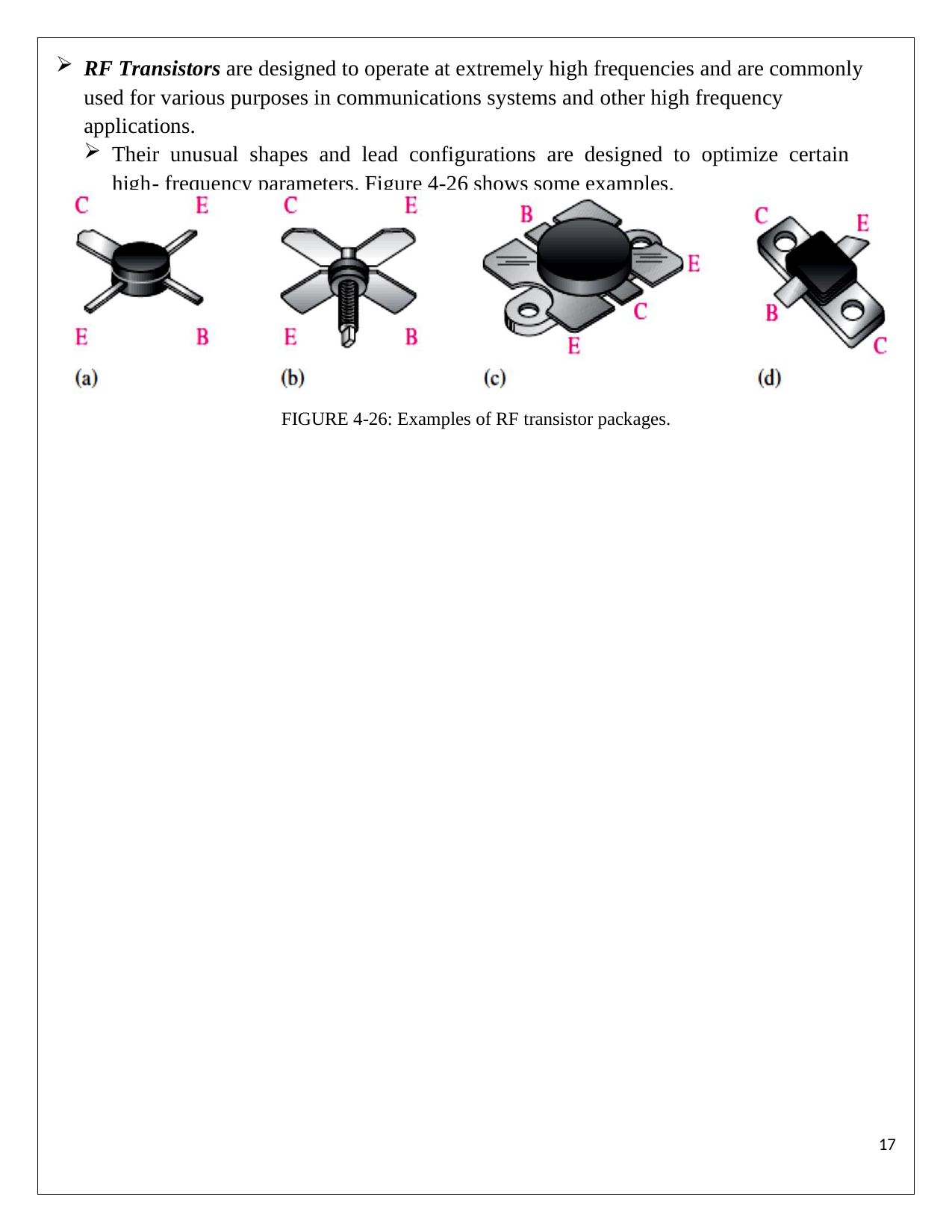

RF Transistors are designed to operate at extremely high frequencies and are commonly used for various purposes in communications systems and other high frequency applications.
Their  unusual  shapes  and  lead  configurations  are  designed  to  optimize  certain  high- frequency parameters. Figure 4-26 shows some examples.

FIGURE 4-26: Examples of RF transistor packages.
17